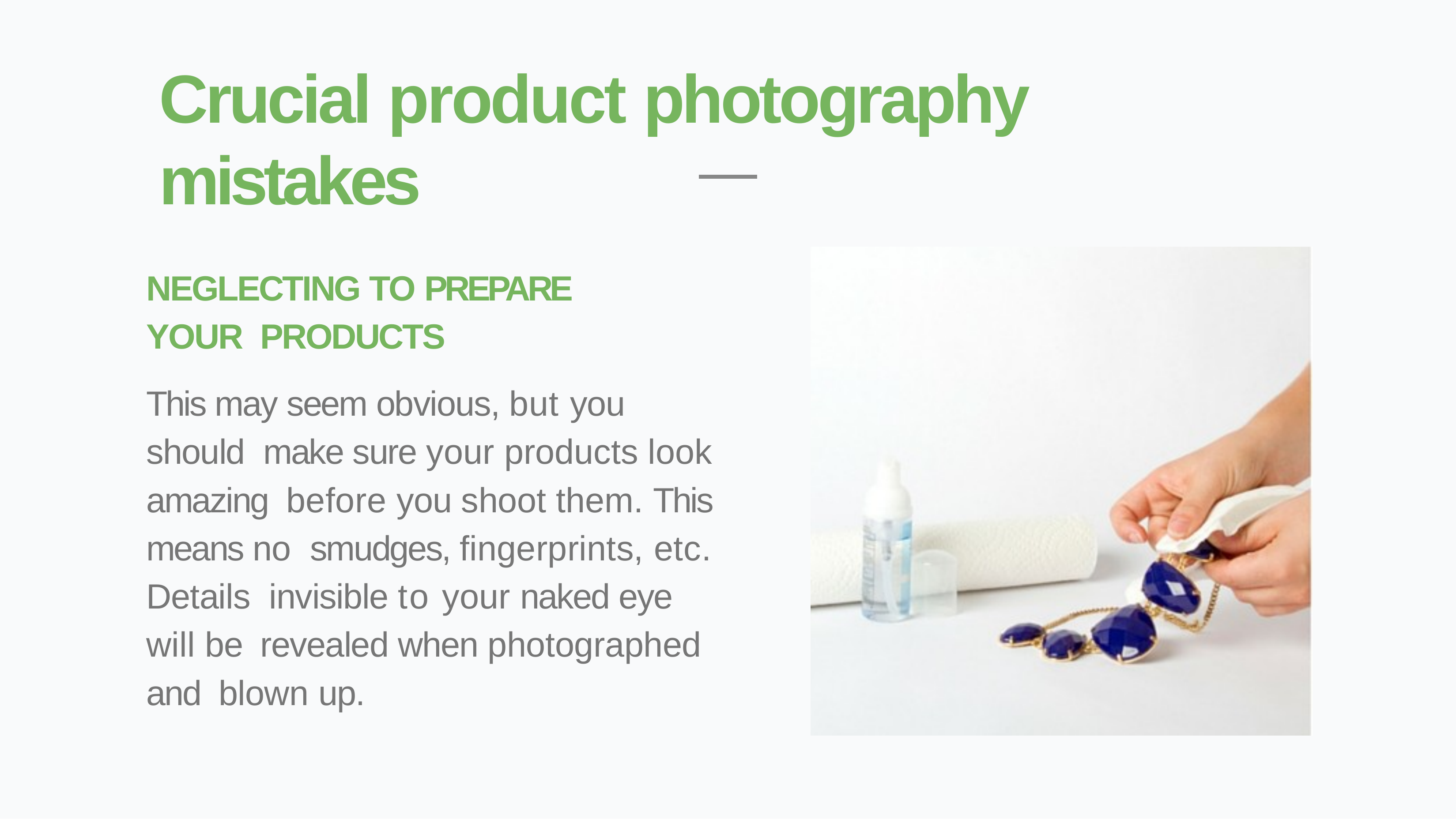

# Crucial product photography mistakes

NEGLECTING TO PREPARE YOUR  PRODUCTS
This may seem obvious, but you should  make sure your products look amazing  before you shoot them. This means no  smudges, fingerprints, etc. Details  invisible to your naked eye will be  revealed when photographed and  blown up.